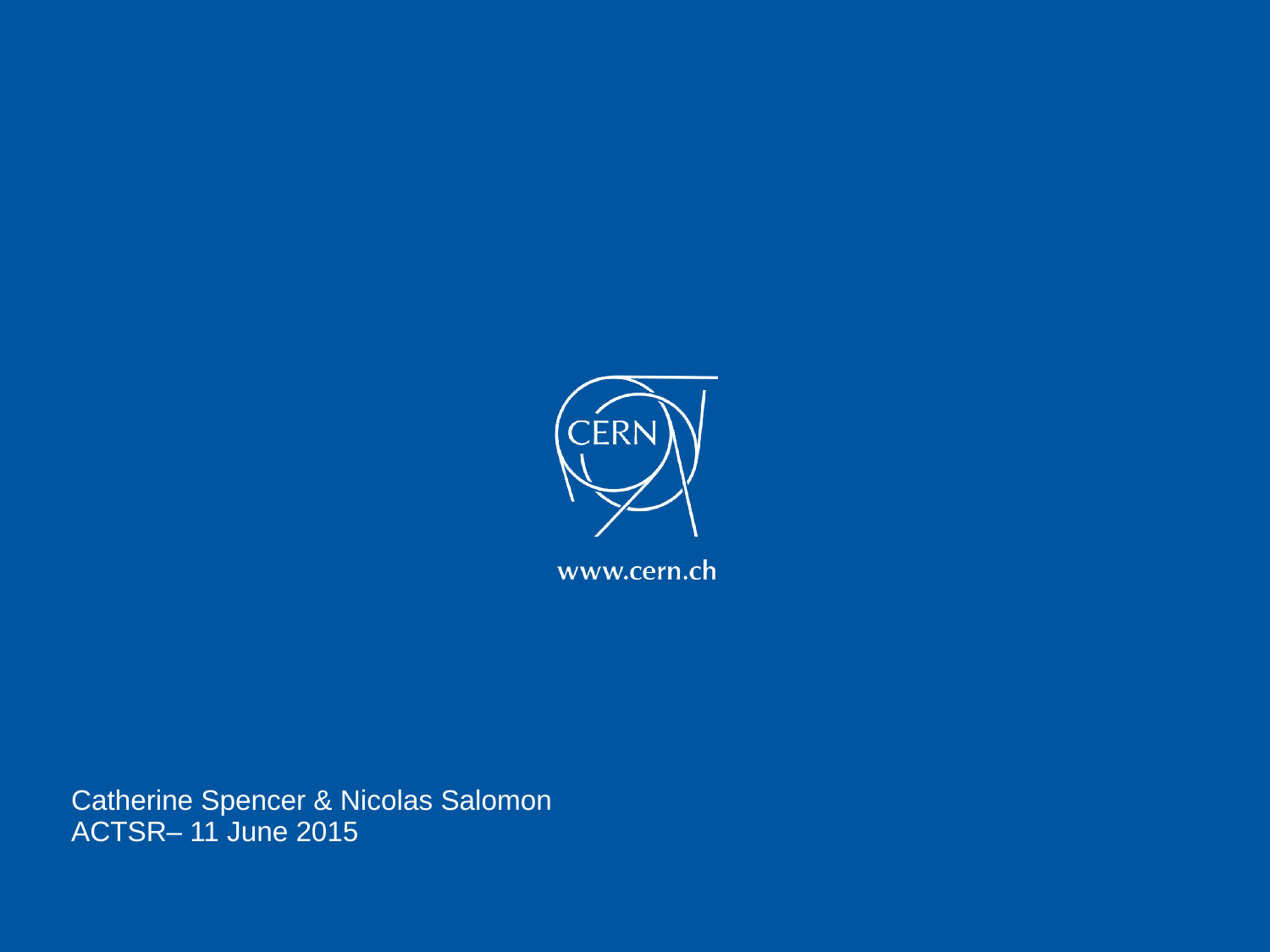

Catherine Spencer & Nicolas Salomon
ACTSR– 11 June 2015